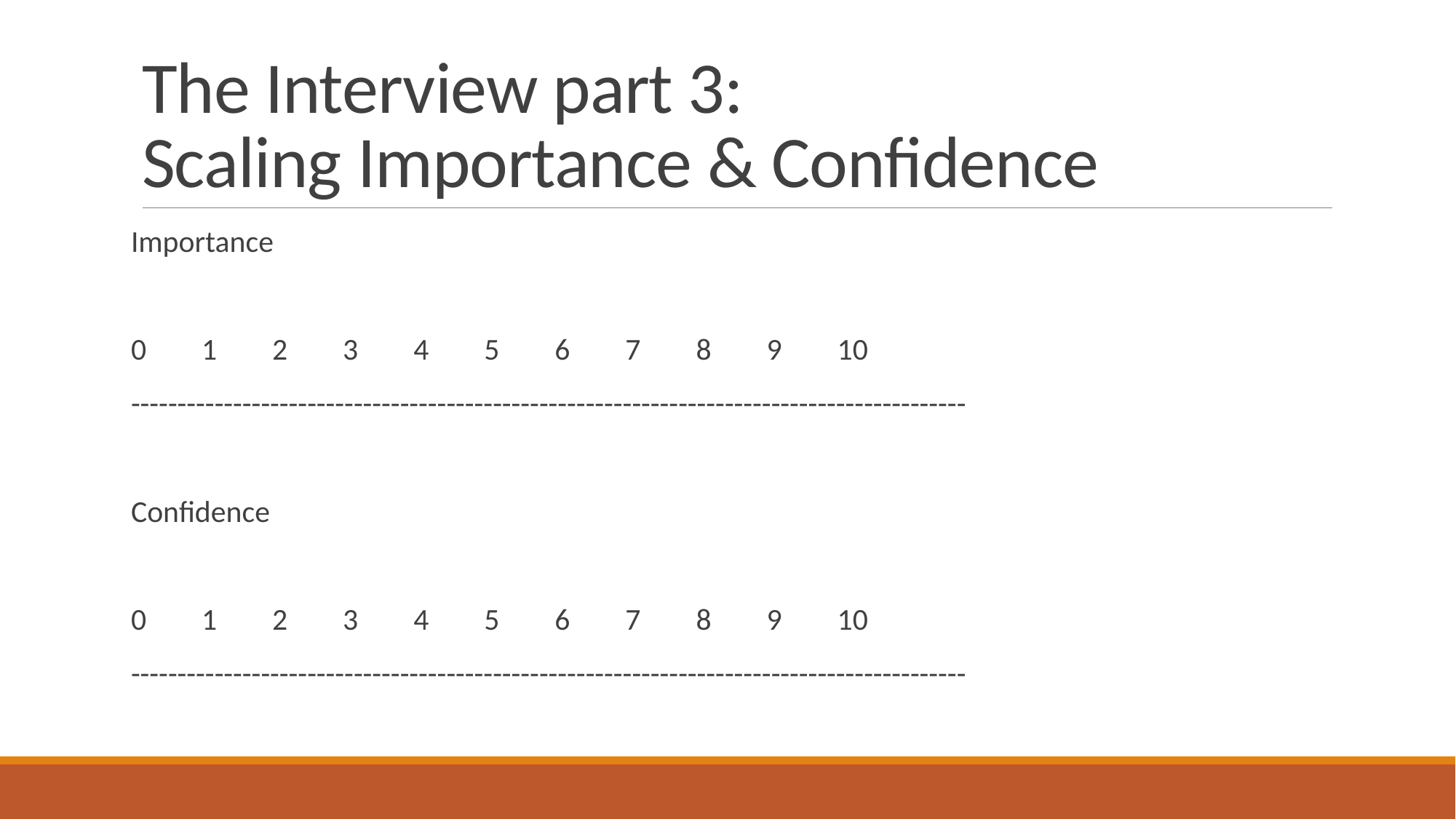

# The Interview part 3: Scaling Importance & Confidence
Importance

0        1        2        3        4        5        6        7        8        9        10
------------------------------------------------------------------------------------------

Confidence

0        1        2        3        4        5        6        7        8        9        10
------------------------------------------------------------------------------------------